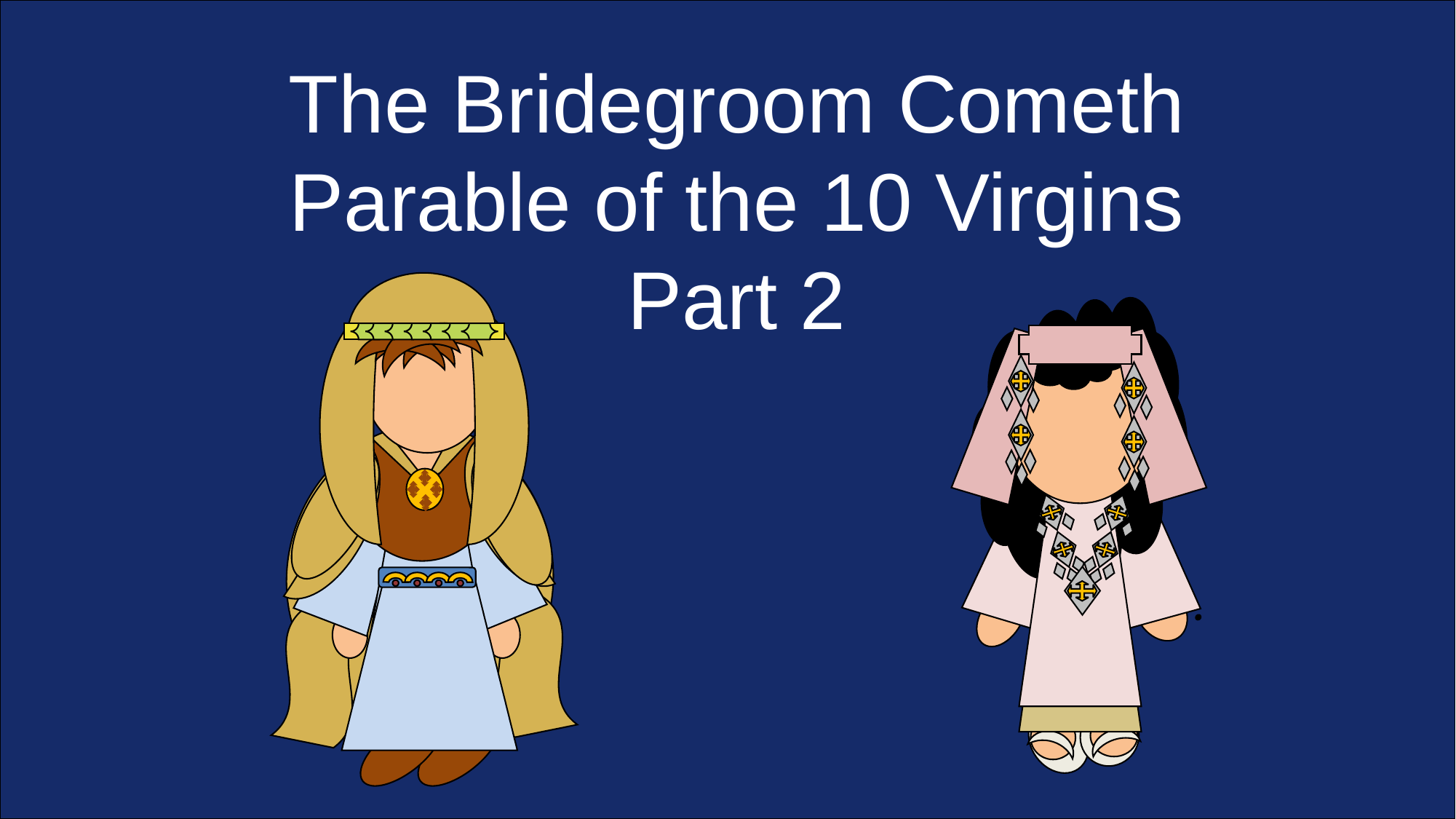

The Bridegroom Cometh
Parable of the 10 Virgins
Part 2

vb